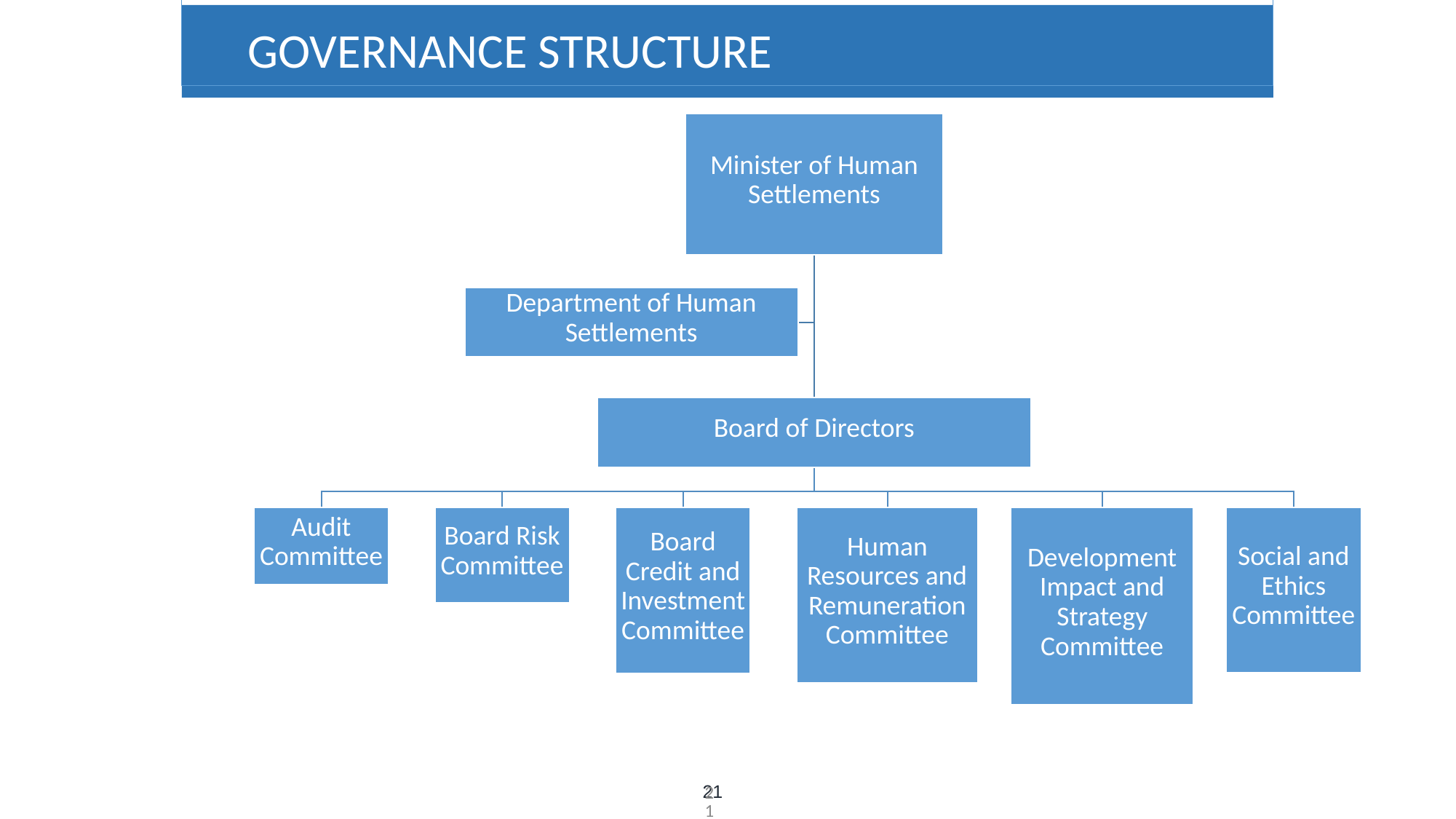

# GOVERNANCE STRUCTURE
Minister of Human Settlements

Board of Directors

Audit Committee

Board Risk Committee

Board Credit and Investment Committee

Human Resources and Remuneration Committee

Development Impact and Strategy Committee

Social and Ethics Committee

Department of Human Settlements

21
21